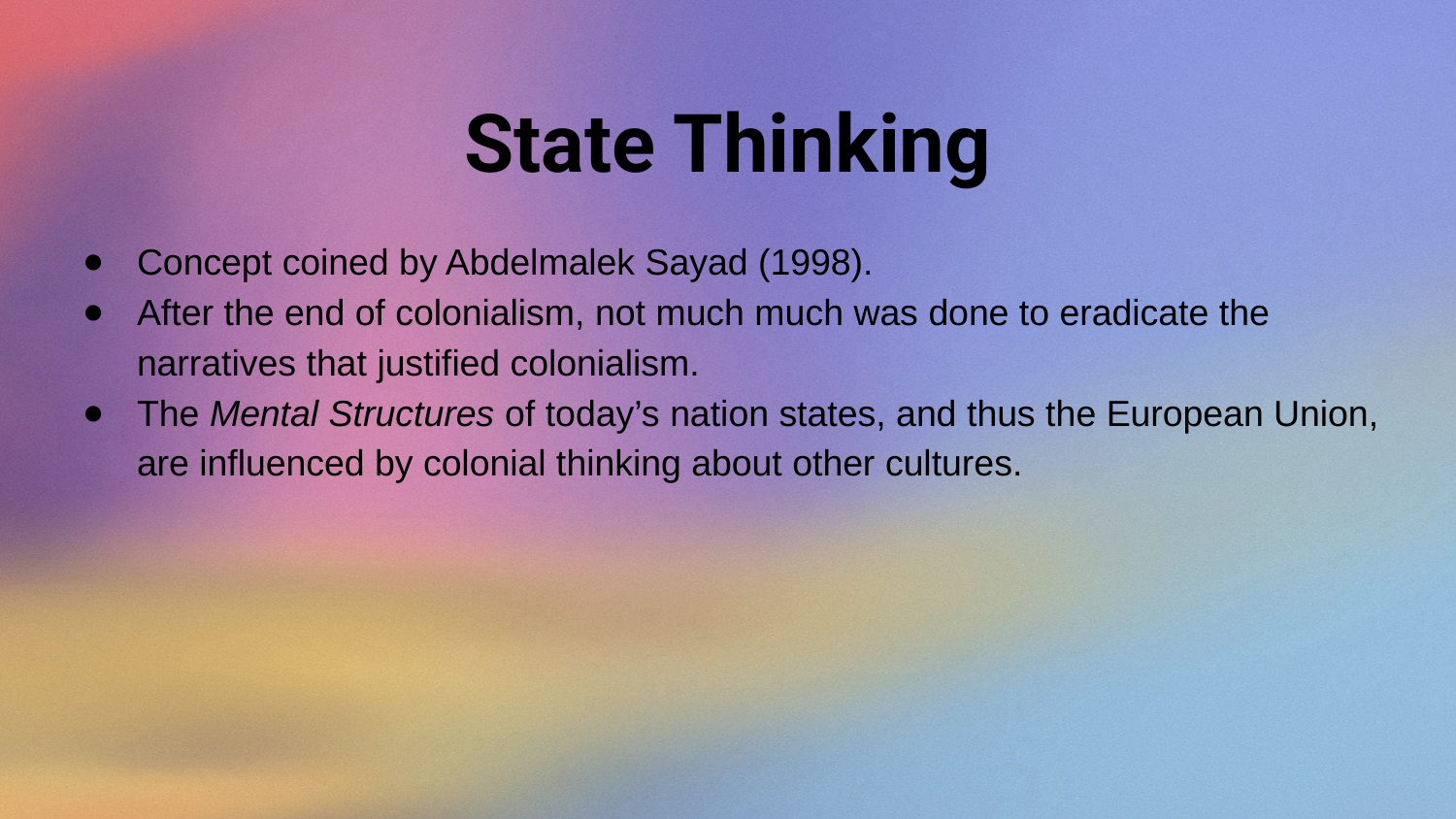

State Thinking
Concept coined by Abdelmalek Sayad (1998).
After the end of colonialism, not much much was done to eradicate the narratives that justified colonialism.
The Mental Structures of today’s nation states, and thus the European Union, are influenced by colonial thinking about other cultures.